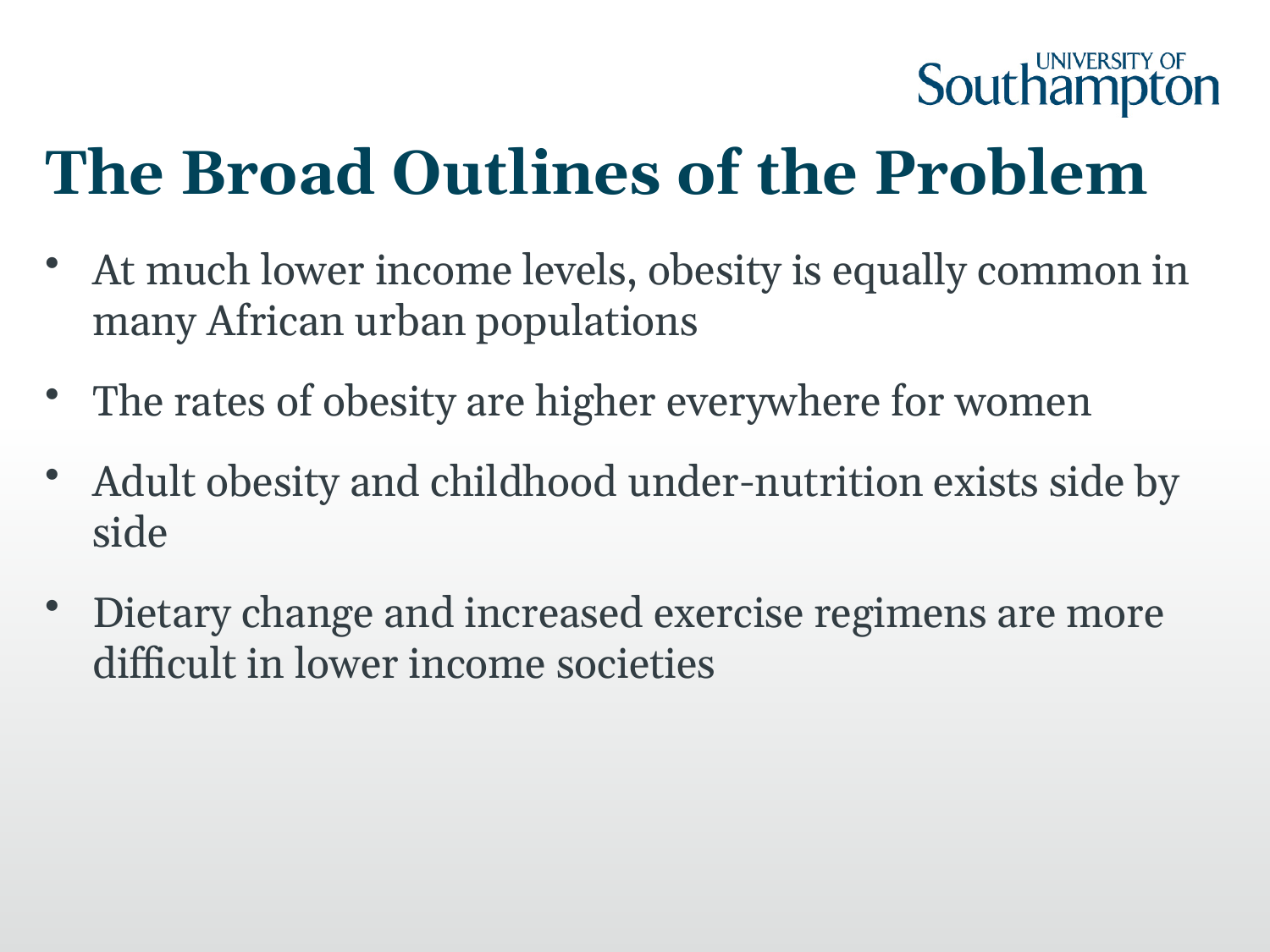

# The Broad Outlines of the Problem
At much lower income levels, obesity is equally common in many African urban populations
The rates of obesity are higher everywhere for women
Adult obesity and childhood under-nutrition exists side by side
Dietary change and increased exercise regimens are more difficult in lower income societies